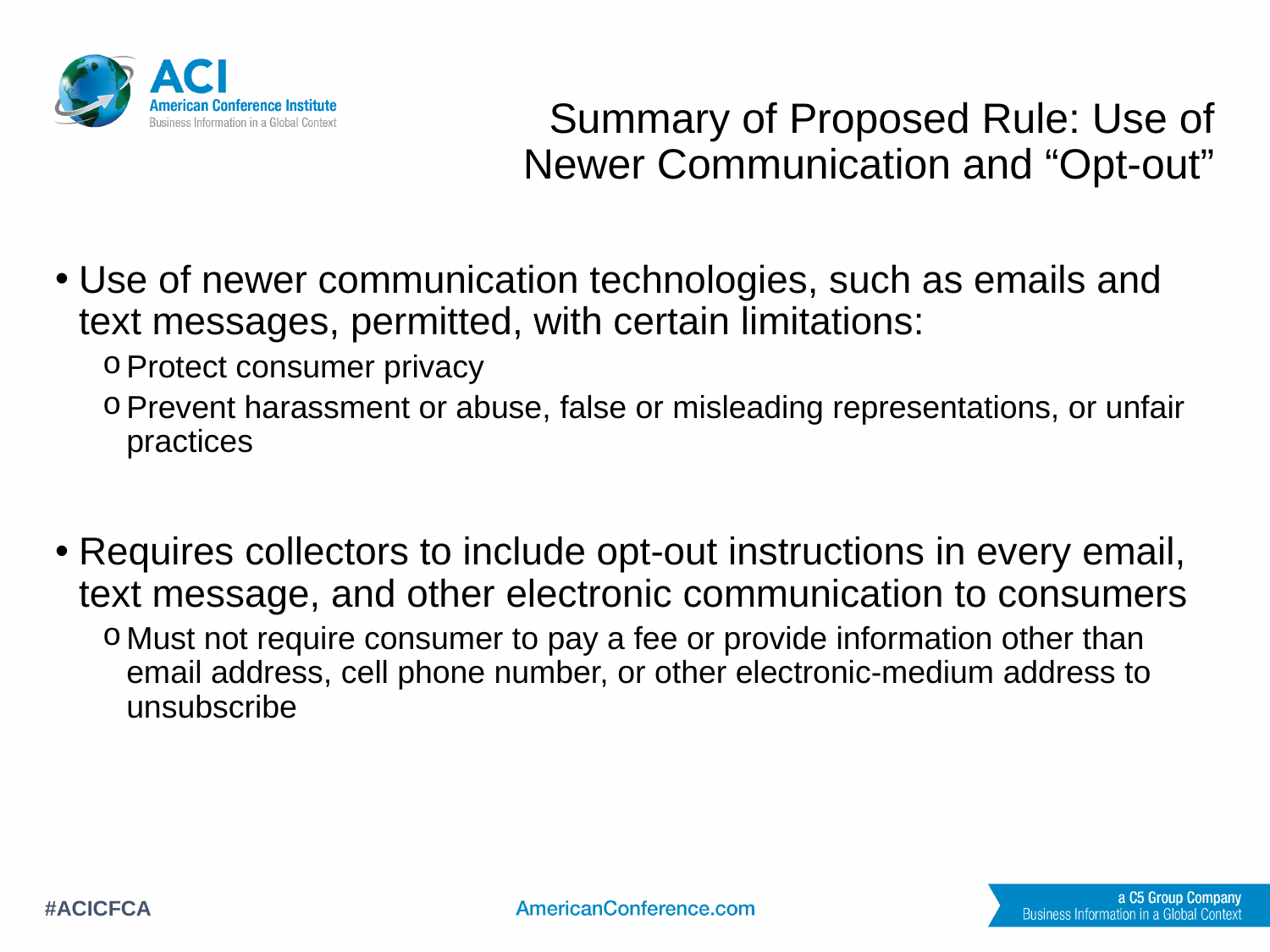

# Summary of Proposed Rule: Use of Newer Communication and “Opt-out”
Use of newer communication technologies, such as emails and text messages, permitted, with certain limitations:
Protect consumer privacy
Prevent harassment or abuse, false or misleading representations, or unfair practices

Requires collectors to include opt-out instructions in every email, text message, and other electronic communication to consumers
Must not require consumer to pay a fee or provide information other than email address, cell phone number, or other electronic-medium address to unsubscribe